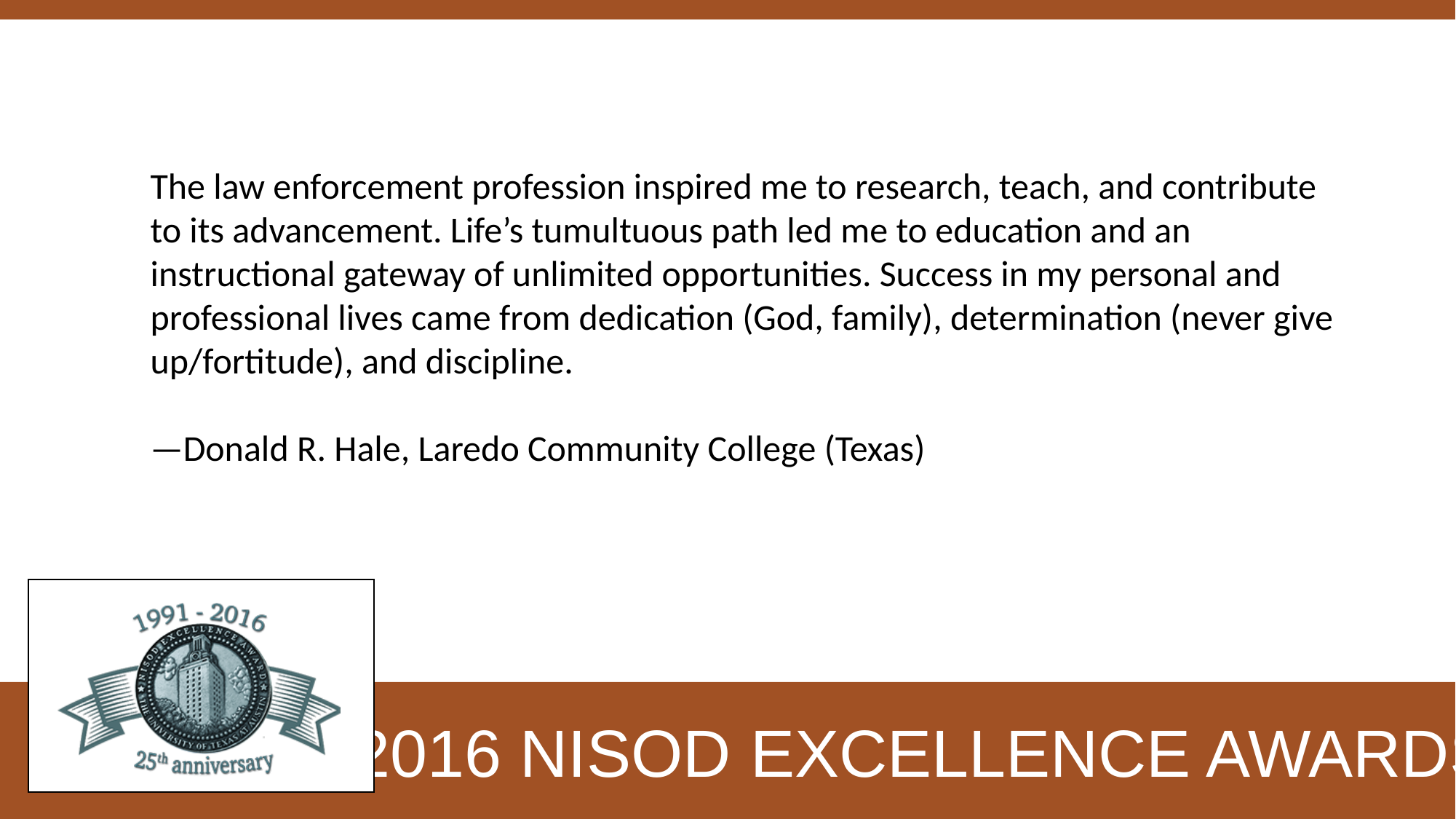

The law enforcement profession inspired me to research, teach, and contribute to its advancement. Life’s tumultuous path led me to education and an instructional gateway of unlimited opportunities. Success in my personal and professional lives came from dedication (God, family), determination (never give up/fortitude), and discipline.

—Donald R. Hale, Laredo Community College (Texas)